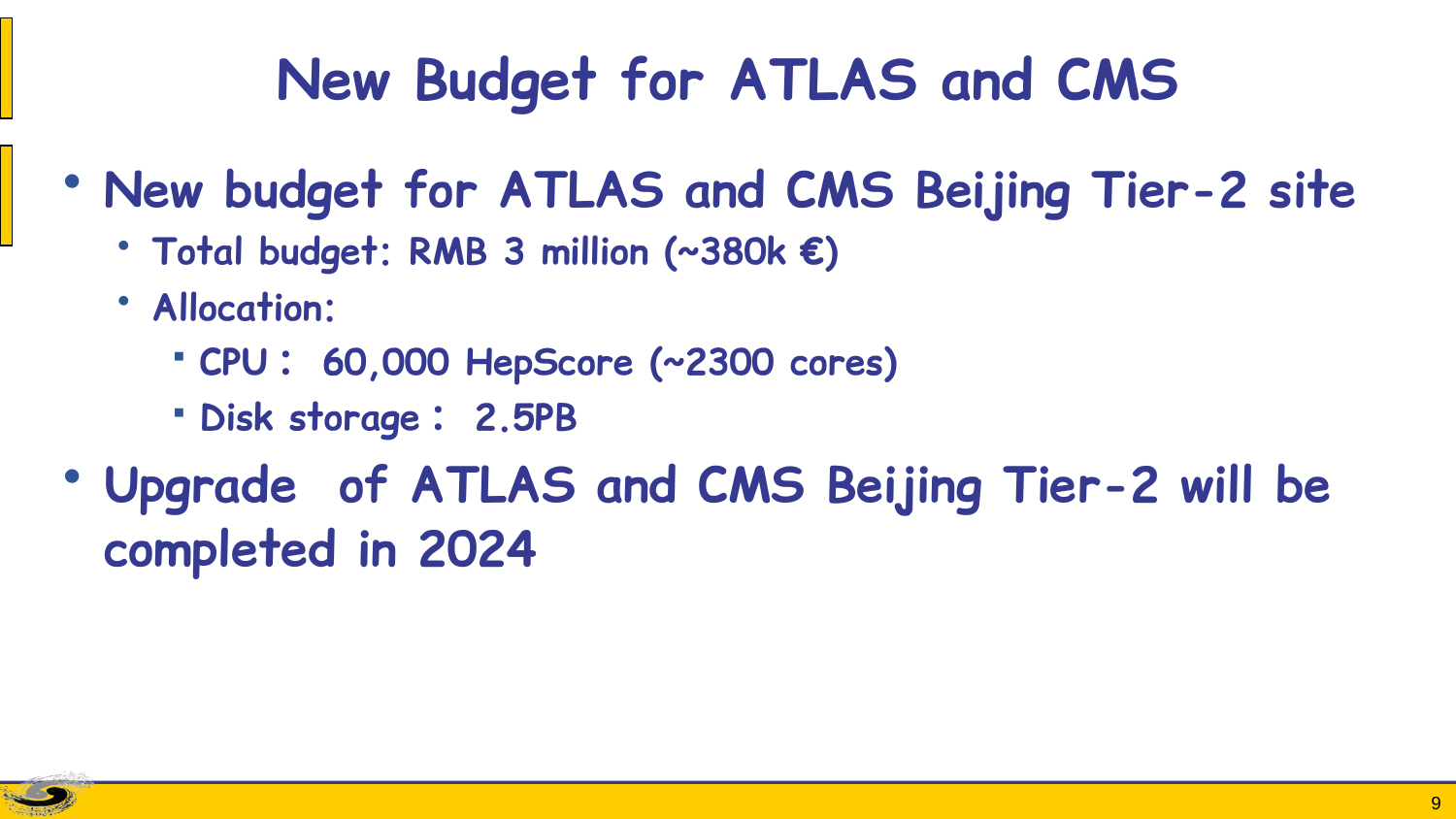

# New Budget for ATLAS and CMS
New budget for ATLAS and CMS Beijing Tier-2 site
Total budget: RMB 3 million (~380k €)
Allocation:
CPU：60,000 HepScore (~2300 cores)
Disk storage：2.5PB
Upgrade  of ATLAS and CMS Beijing Tier-2 will be completed in 2024